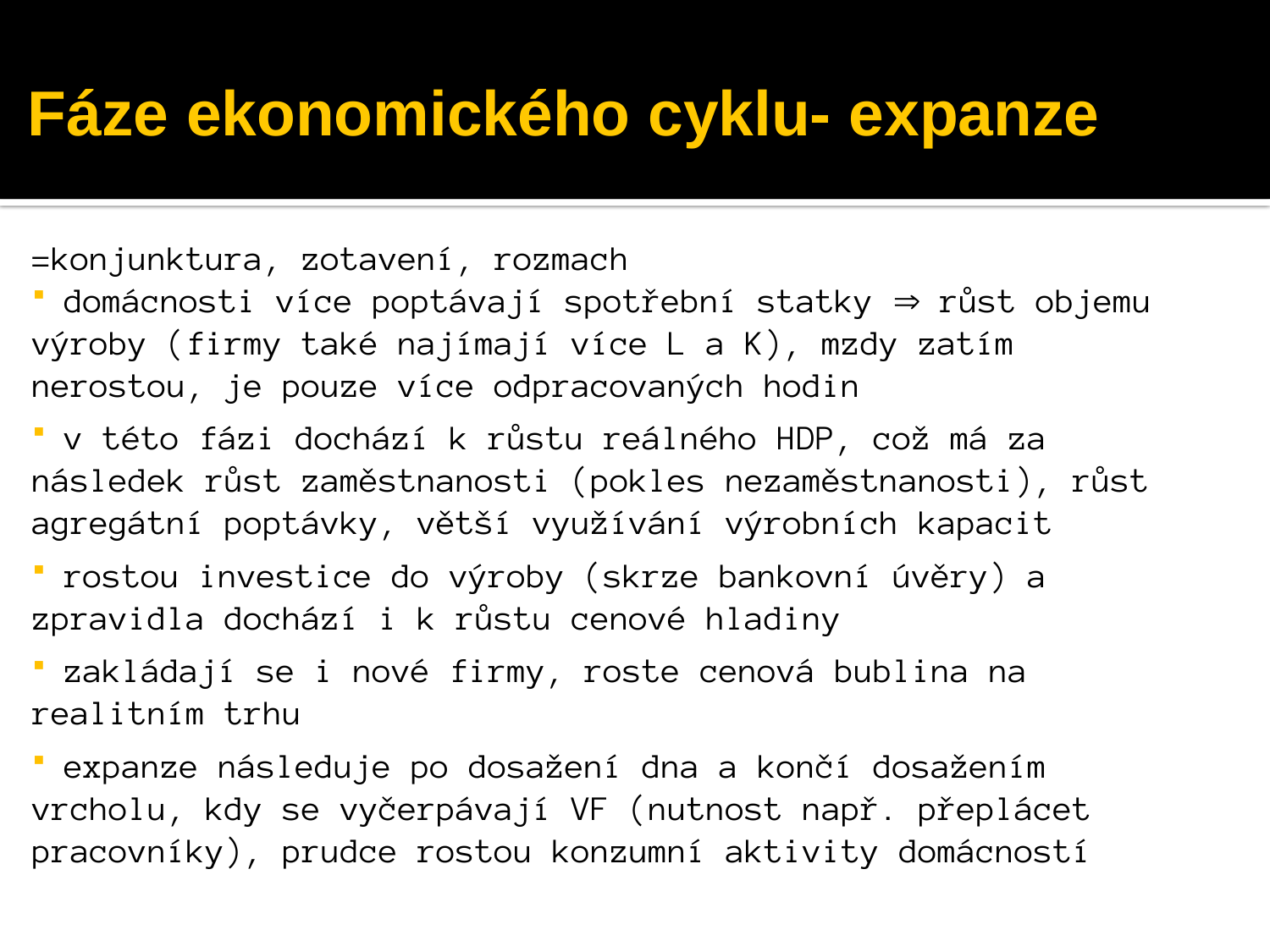

# Fáze ekonomického cyklu- expanze
=konjunktura, zotavení, rozmach
 domácnosti více poptávají spotřební statky ⇒ růst objemu výroby (firmy také najímají více L a K), mzdy zatím nerostou, je pouze více odpracovaných hodin
 v této fázi dochází k růstu reálného HDP, což má za následek růst zaměstnanosti (pokles nezaměstnanosti), růst agregátní poptávky, větší využívání výrobních kapacit
 rostou investice do výroby (skrze bankovní úvěry) a zpravidla dochází i k růstu cenové hladiny
 zakládají se i nové firmy, roste cenová bublina na realitním trhu
 expanze následuje po dosažení dna a končí dosažením vrcholu, kdy se vyčerpávají VF (nutnost např. přeplácet pracovníky), prudce rostou konzumní aktivity domácností